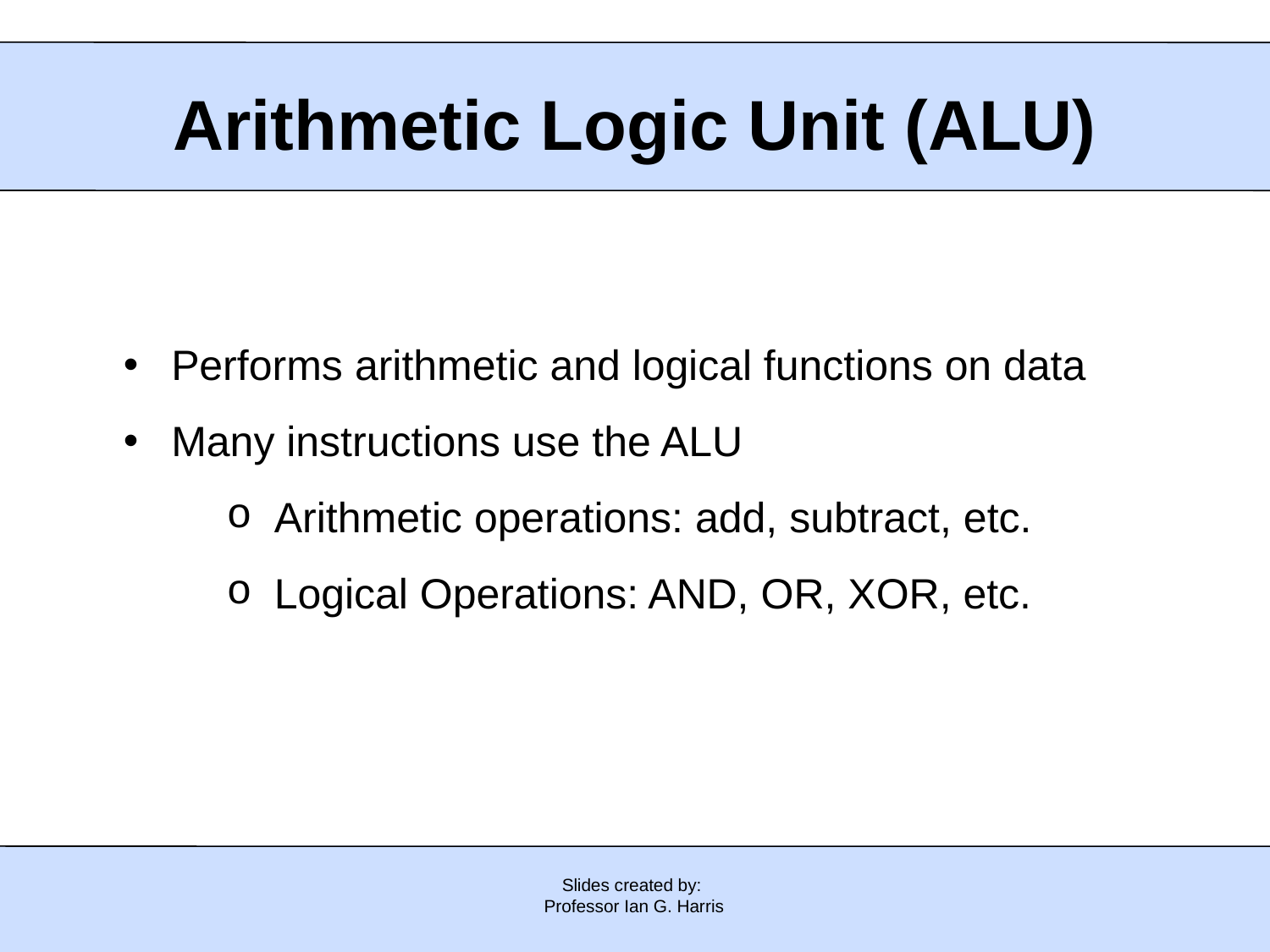

# Arithmetic Logic Unit (ALU)
Performs arithmetic and logical functions on data
Many instructions use the ALU
Arithmetic operations: add, subtract, etc.
Logical Operations: AND, OR, XOR, etc.
Slides created by:
Professor Ian G. Harris